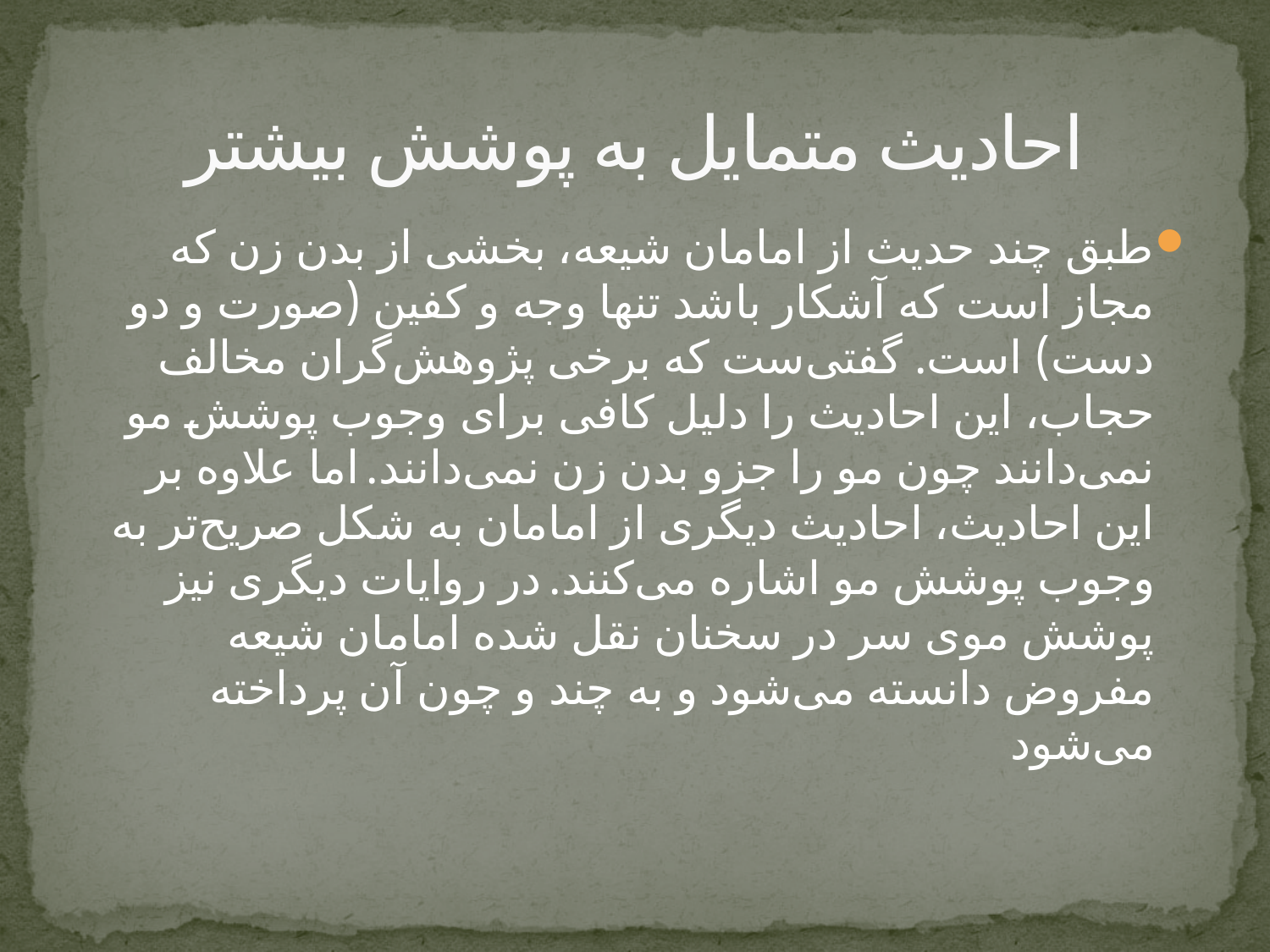

# احادیث متمایل به پوشش بیشتر
طبق چند حدیث از امامان شیعه، بخشی از بدن زن که مجاز است که آشکار باشد تنها وجه و کفین (صورت و دو دست) است. گفتی‌ست که برخی پژوهش‌گران مخالف حجاب، این احادیث را دلیل کافی برای وجوب پوشش مو نمی‌دانند چون مو را جزو بدن زن نمی‌دانند. اما علاوه بر این احادیث، احادیث دیگری از امامان به شکل صریح‌تر به وجوب پوشش مو اشاره می‌کنند. در روایات دیگری نیز پوشش موی سر در سخنان نقل شده امامان شیعه مفروض دانسته می‌شود و به چند و چون آن پرداخته می‌شود